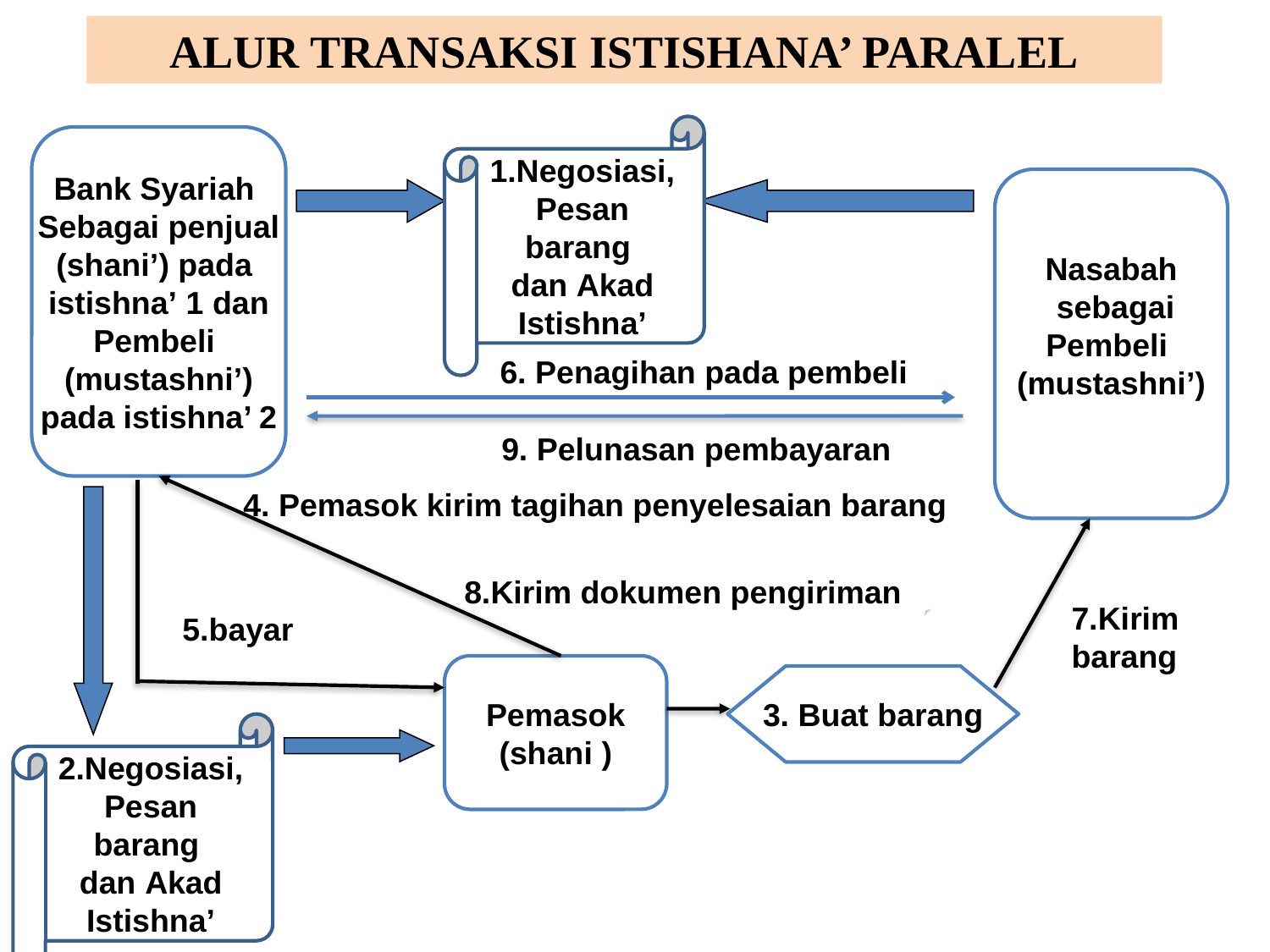

ALUR TRANSAKSI ISTISHANA’ PARALEL
1.Negosiasi,
Pesan barang
dan Akad
Istishna’
Bank Syariah
Sebagai penjual
(shani’) pada
istishna’ 1 dan
Pembeli
(mustashni’)
pada istishna’ 2
Nasabah
 sebagai
Pembeli
(mustashni’)

6. Penagihan pada pembeli

9. Pelunasan pembayaran

4. Pemasok kirim tagihan penyelesaian barang

8.Kirim dokumen pengiriman

7.Kirim
barang
5.bayar
Pemasok
(shani )
3. Buat barang

2.Negosiasi,
Pesan barang
dan Akad
Istishna’